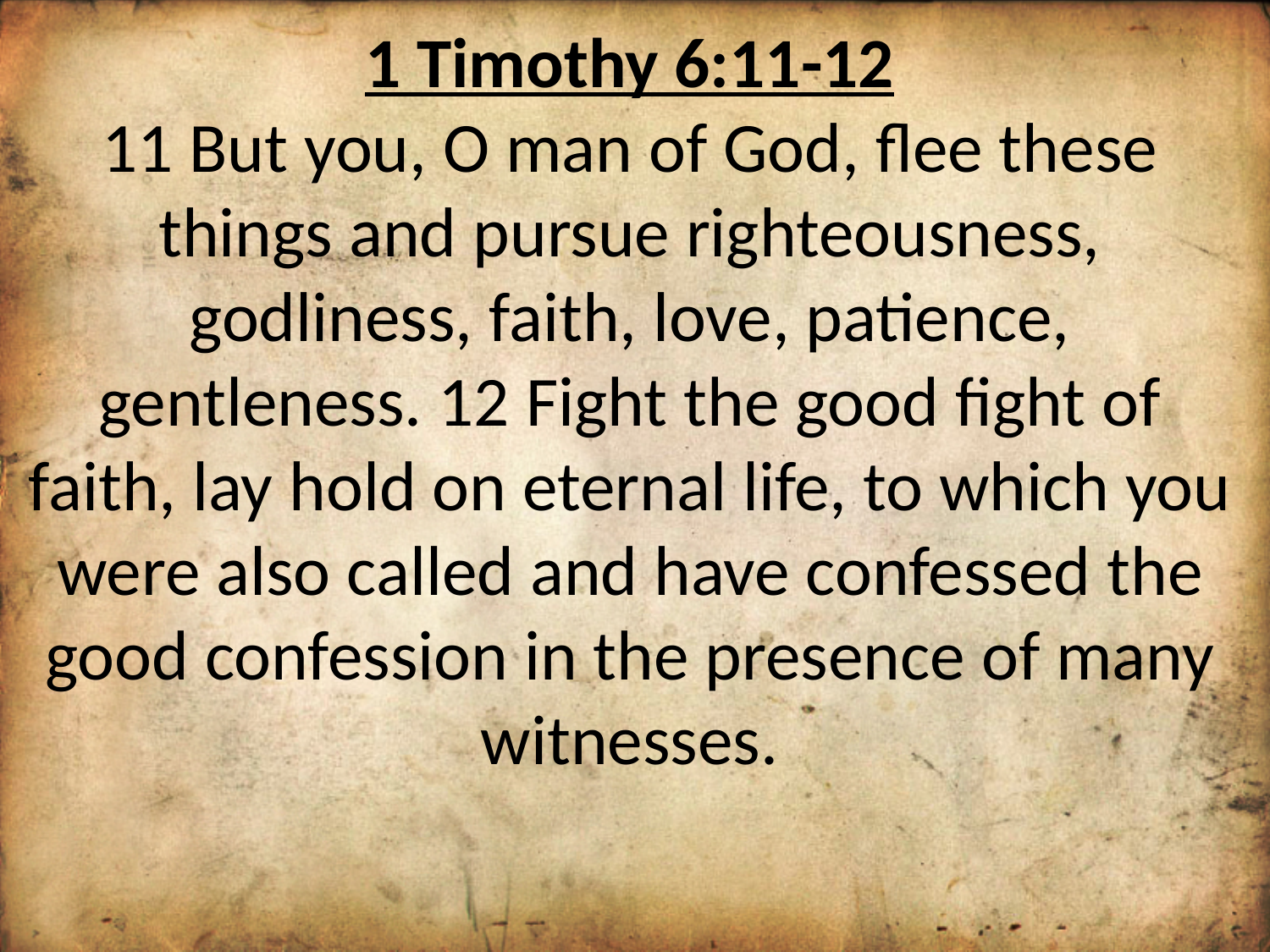

1 Timothy 6:11-12
11 But you, O man of God, flee these things and pursue righteousness, godliness, faith, love, patience, gentleness. 12 Fight the good fight of faith, lay hold on eternal life, to which you were also called and have confessed the good confession in the presence of many witnesses.